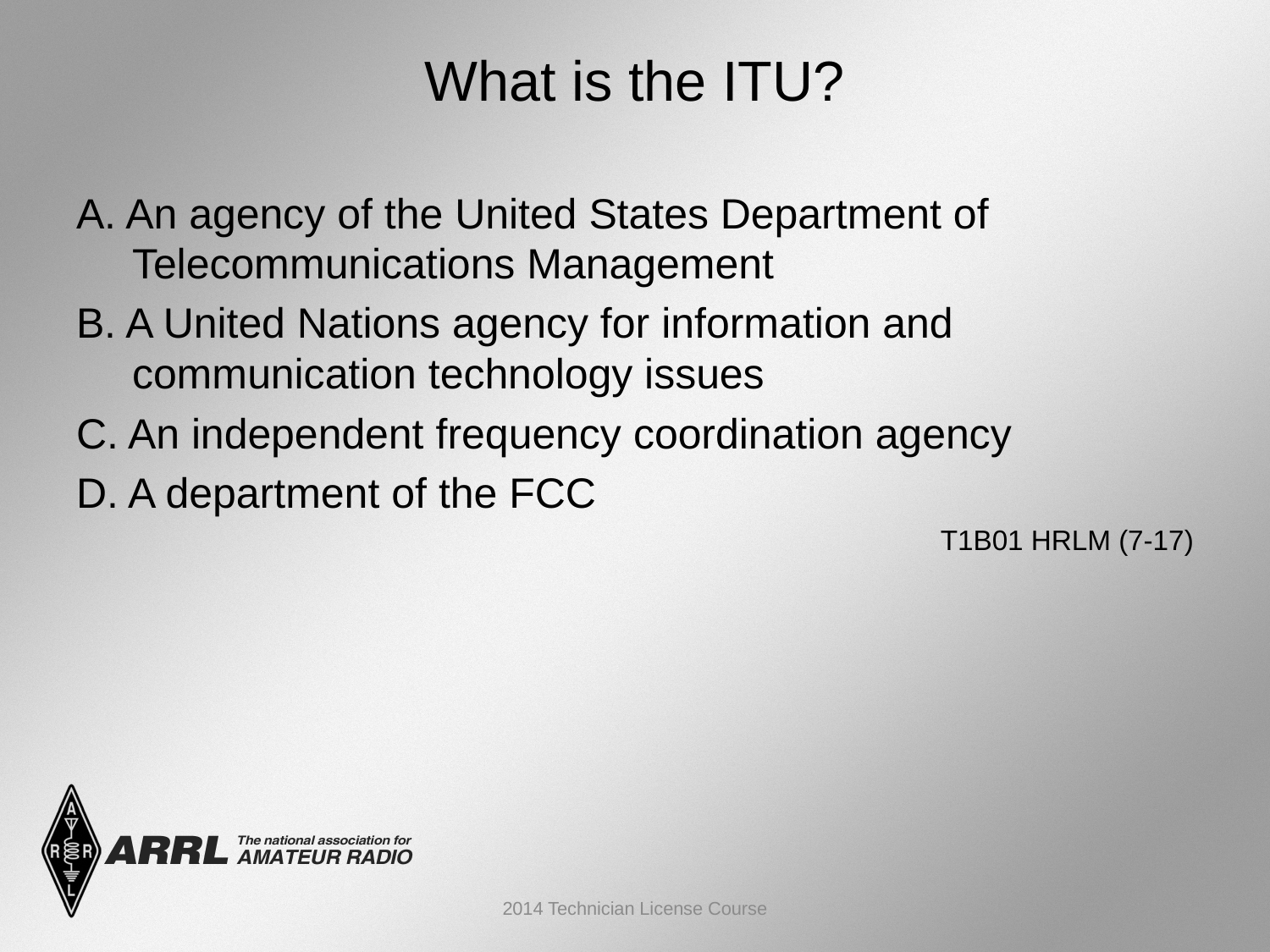

# What is the ITU?
A. An agency of the United States Department of Telecommunications Management
B. A United Nations agency for information and communication technology issues
C. An independent frequency coordination agency
D. A department of the FCC
 T1B01 HRLM (7-17)
2014 Technician License Course